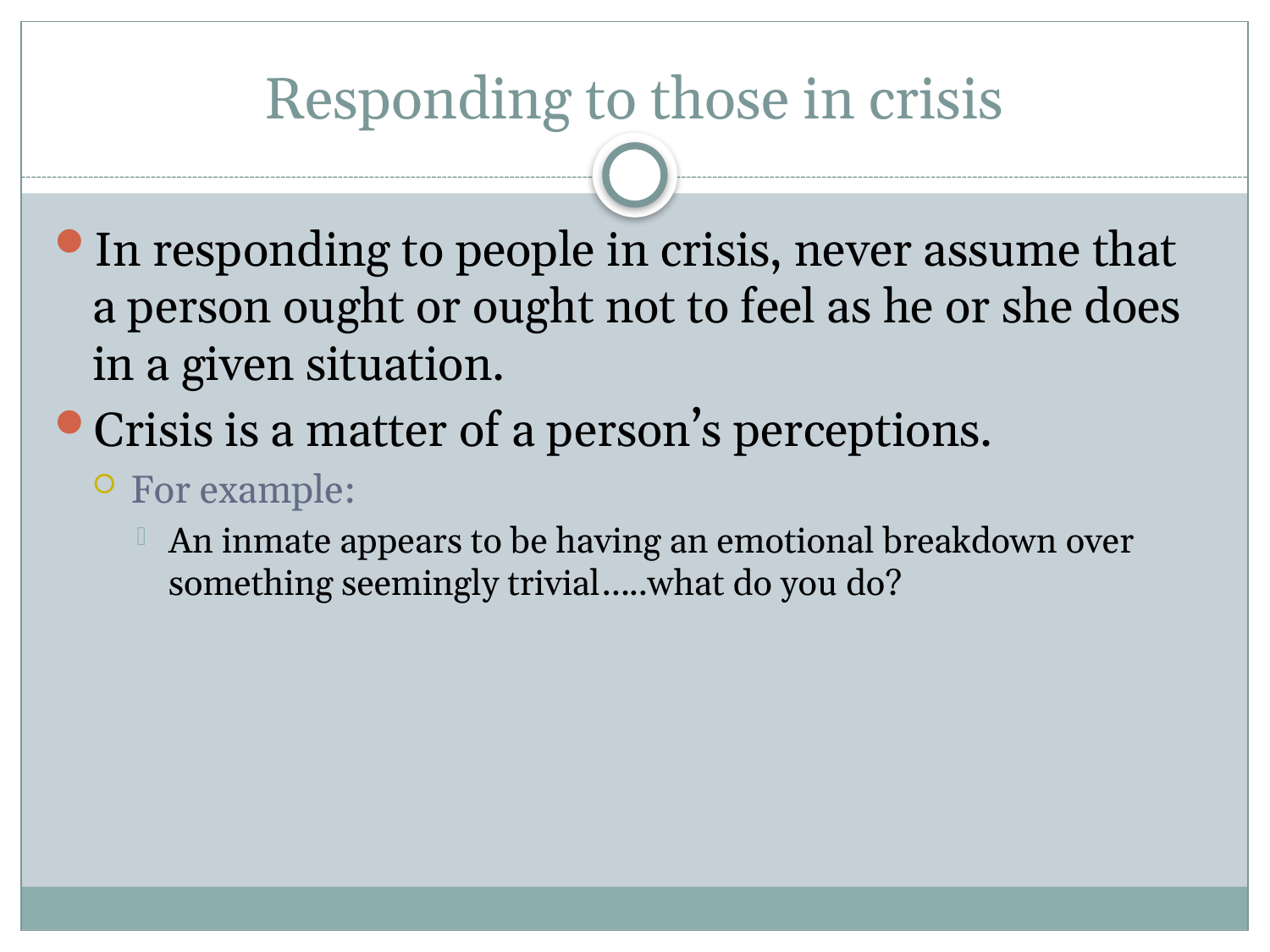

# Responding to those in crisis
In responding to people in crisis, never assume that a person ought or ought not to feel as he or she does in a given situation.
Crisis is a matter of a person’s perceptions.
For example:
An inmate appears to be having an emotional breakdown over something seemingly trivial…..what do you do?